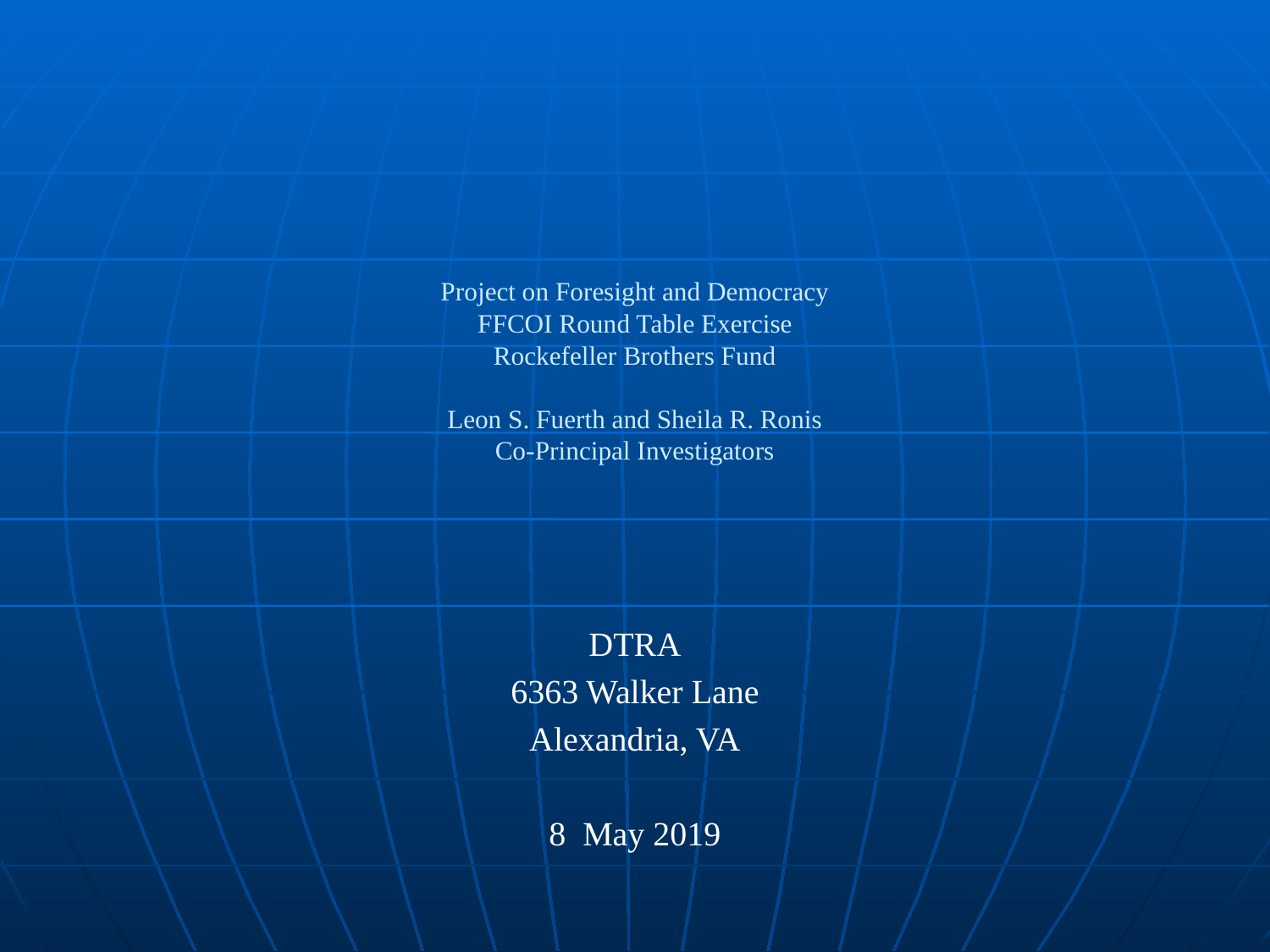

# Project on Foresight and Democracy FFCOI Round Table Exercise Rockefeller Brothers Fund Leon S. Fuerth and Sheila R. Ronis Co-Principal Investigators
DTRA
6363 Walker Lane
Alexandria, VA

8  May 2019